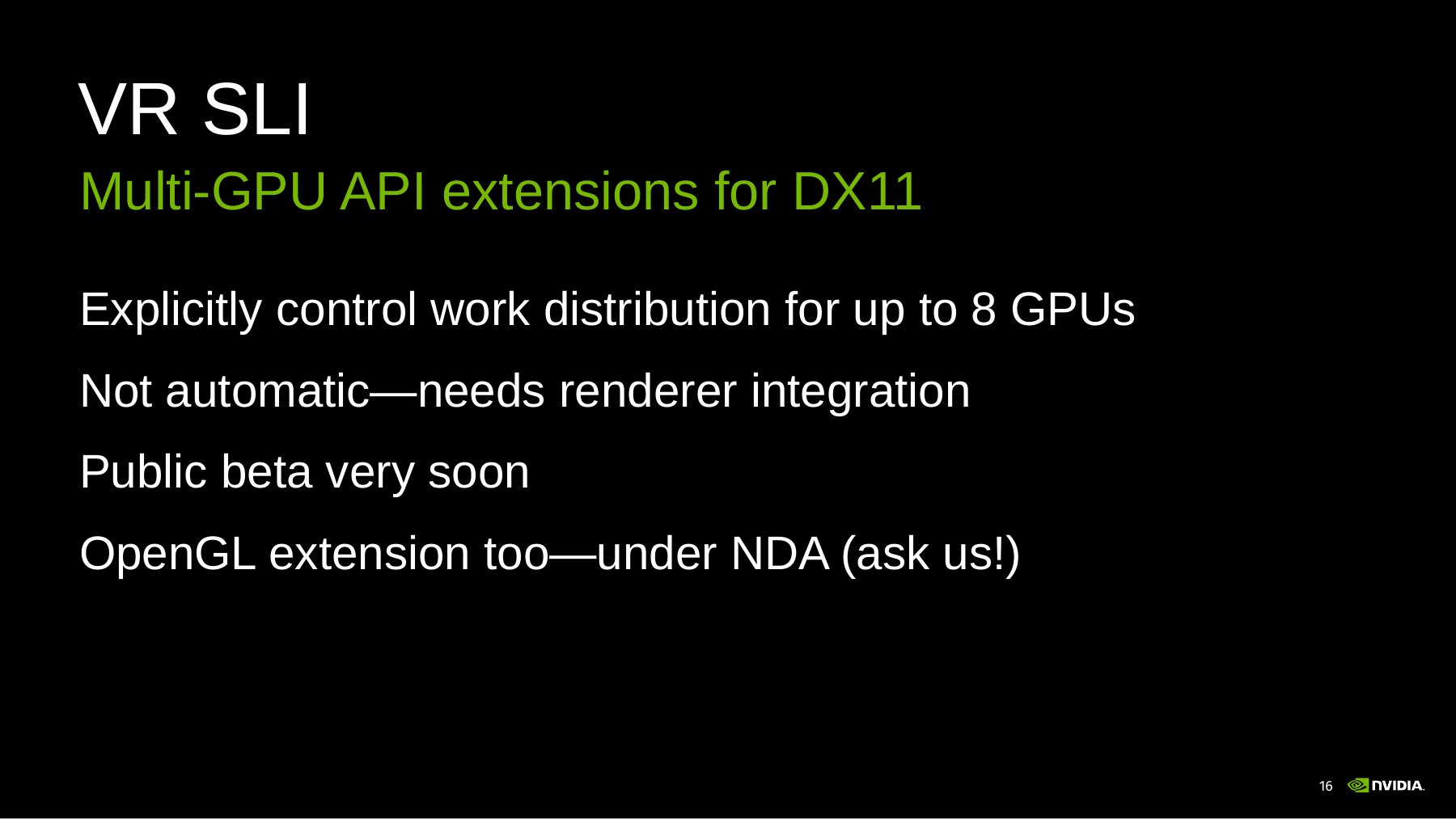

# VR SLI
Multi-GPU API extensions for DX11
Explicitly control work distribution for up to 8 GPUs
Not automatic—needs renderer integration
Public beta very soon
OpenGL extension too—under NDA (ask us!)